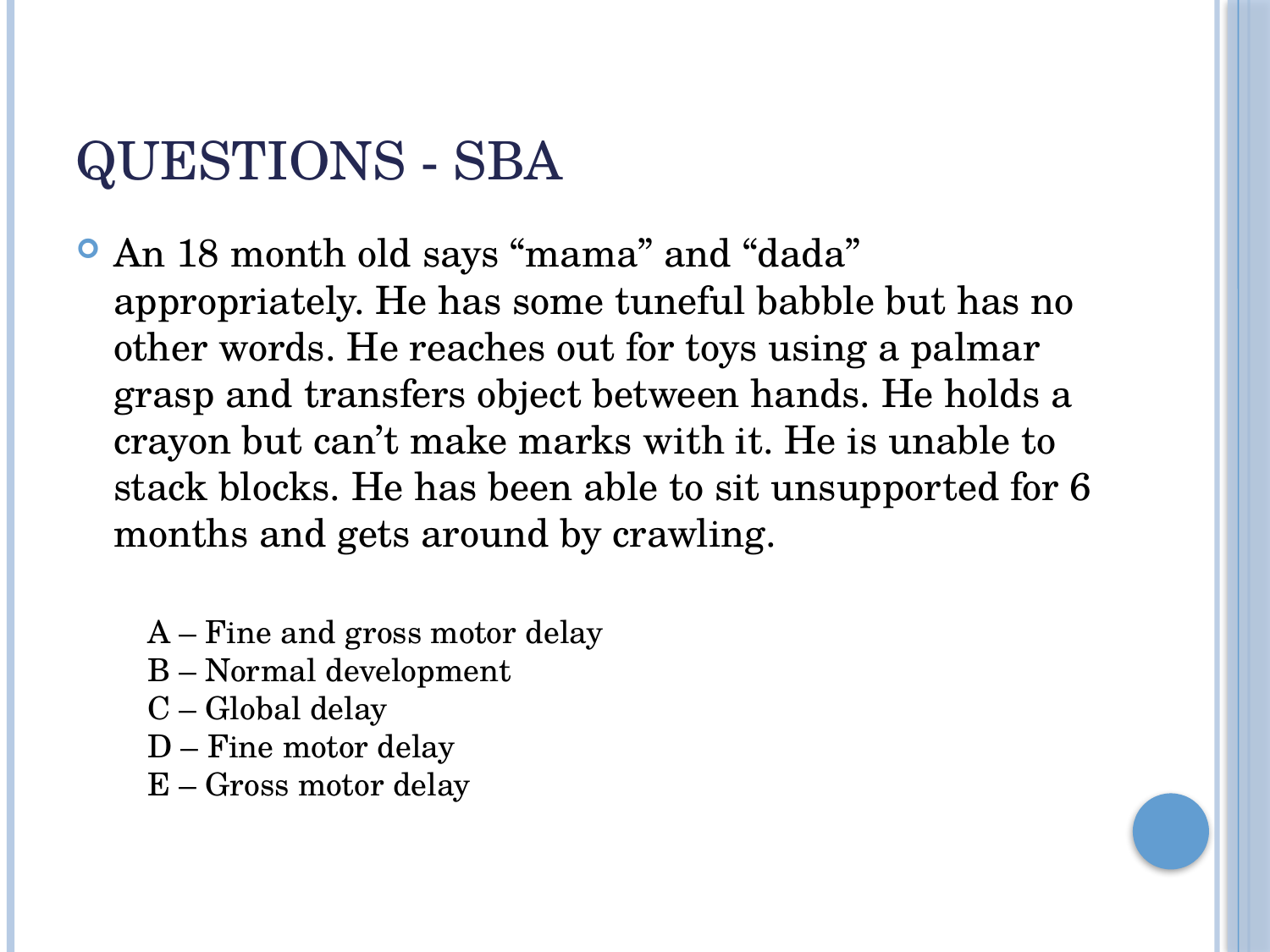

# Questions - SBA
An 18 month old says “mama” and “dada” appropriately. He has some tuneful babble but has no other words. He reaches out for toys using a palmar grasp and transfers object between hands. He holds a crayon but can’t make marks with it. He is unable to stack blocks. He has been able to sit unsupported for 6 months and gets around by crawling.

A – Fine and gross motor delay
B – Normal development
C – Global delay
D – Fine motor delay
E – Gross motor delay